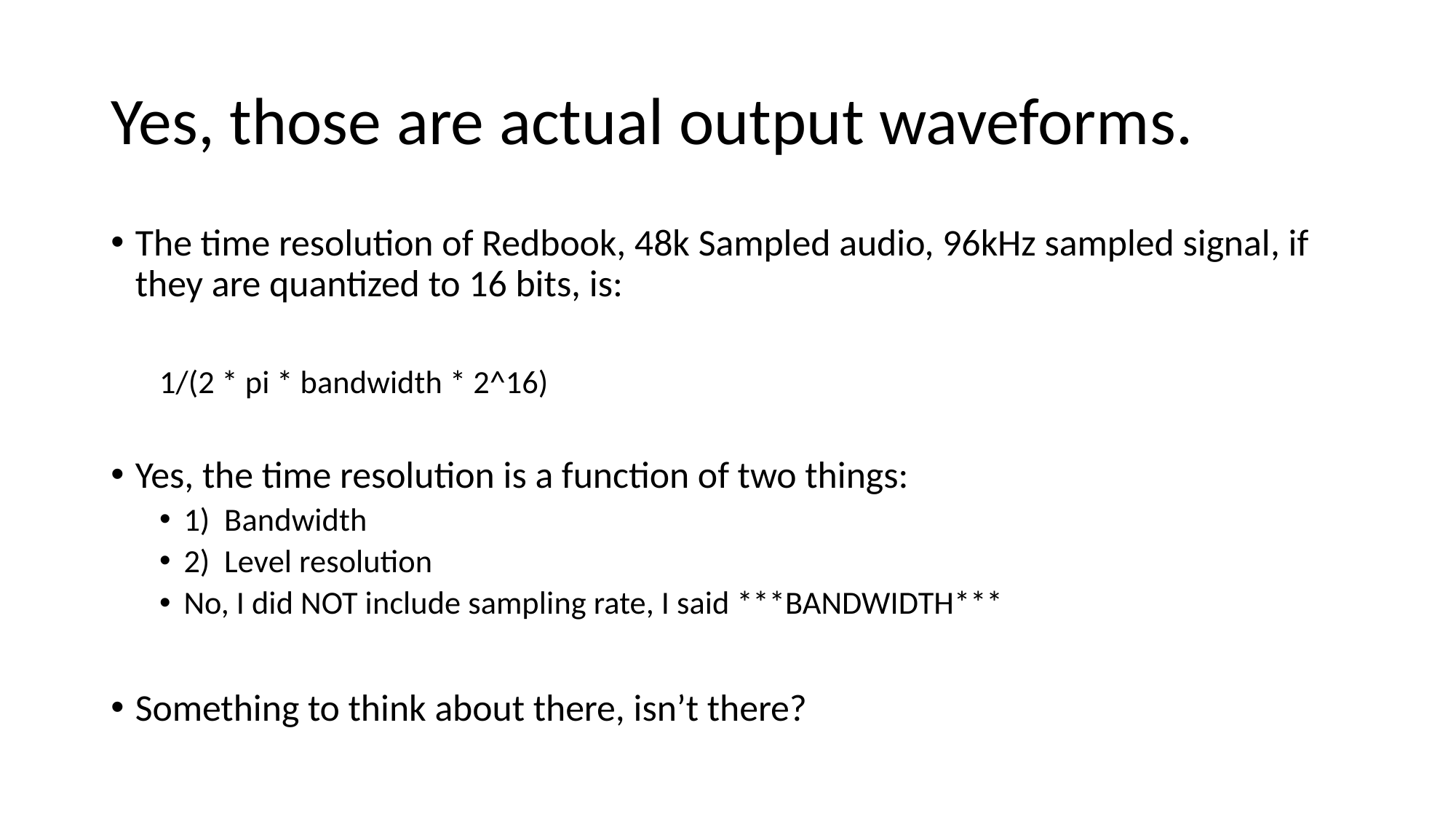

# Yes, those are actual output waveforms.
The time resolution of Redbook, 48k Sampled audio, 96kHz sampled signal, if they are quantized to 16 bits, is:

1/(2 * pi * bandwidth * 2^16)

Yes, the time resolution is a function of two things:
1)  Bandwidth
2)  Level resolution
No, I did NOT include sampling rate, I said ***BANDWIDTH***

Something to think about there, isn’t there?